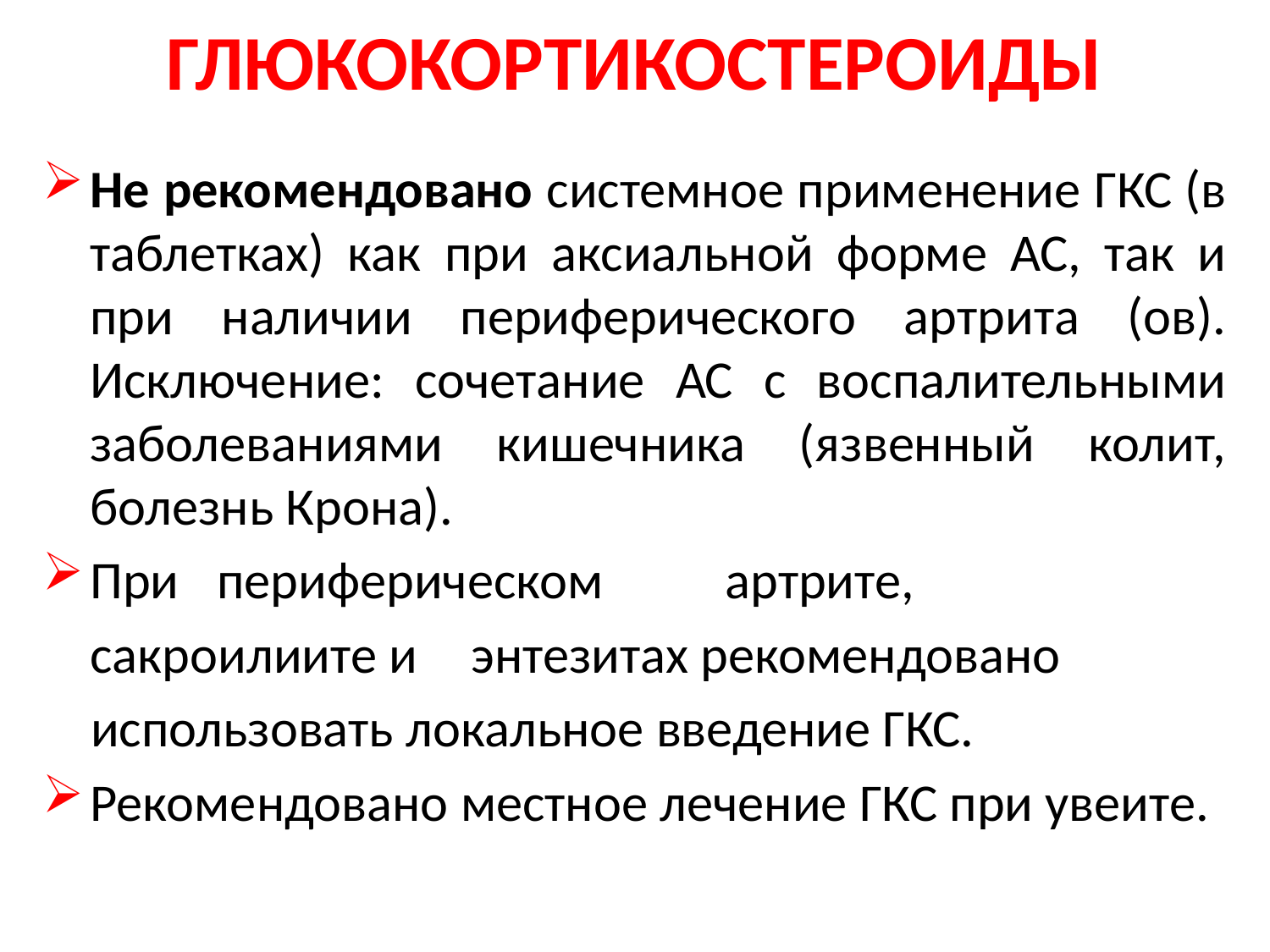

# ГЛЮКОКОРТИКОСТЕРОИДЫ
Не рекомендовано системное применение ГКС (в таблетках) как при аксиальной форме АС, так и при наличии периферического артрита (ов). Исключение: сочетание АС с воспалительными заболеваниями кишечника (язвенный колит, болезнь Крона).
При	периферическом	артрите,
	сакроилиите и	энтезитах рекомендовано
    использовать локальное введение ГКС.
Рекомендовано местное лечение ГКС при увеите.